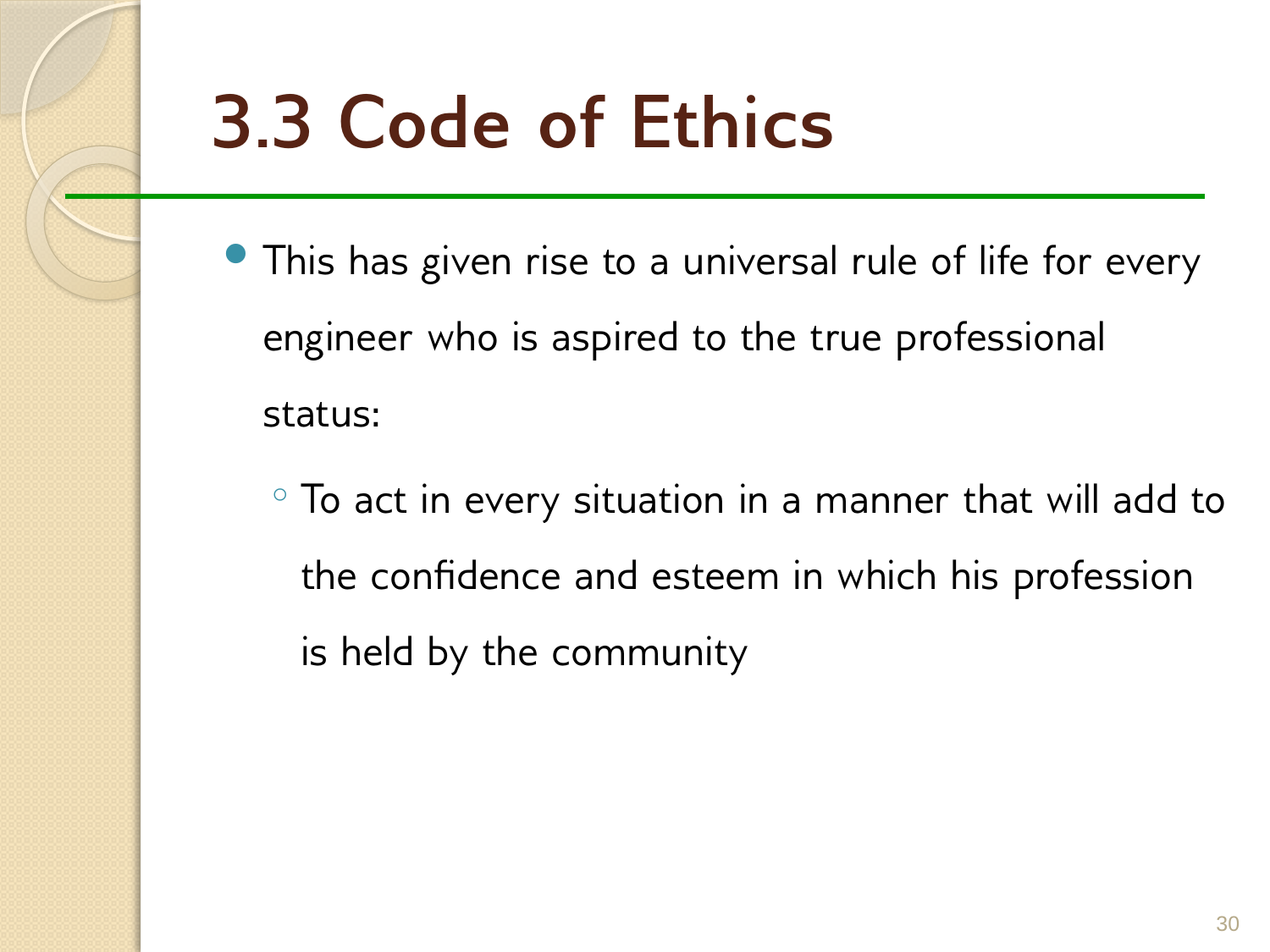

# 3.3 Code of Ethics
This has given rise to a universal rule of life for every engineer who is aspired to the true professional status:
To act in every situation in a manner that will add to the confidence and esteem in which his profession is held by the community
30